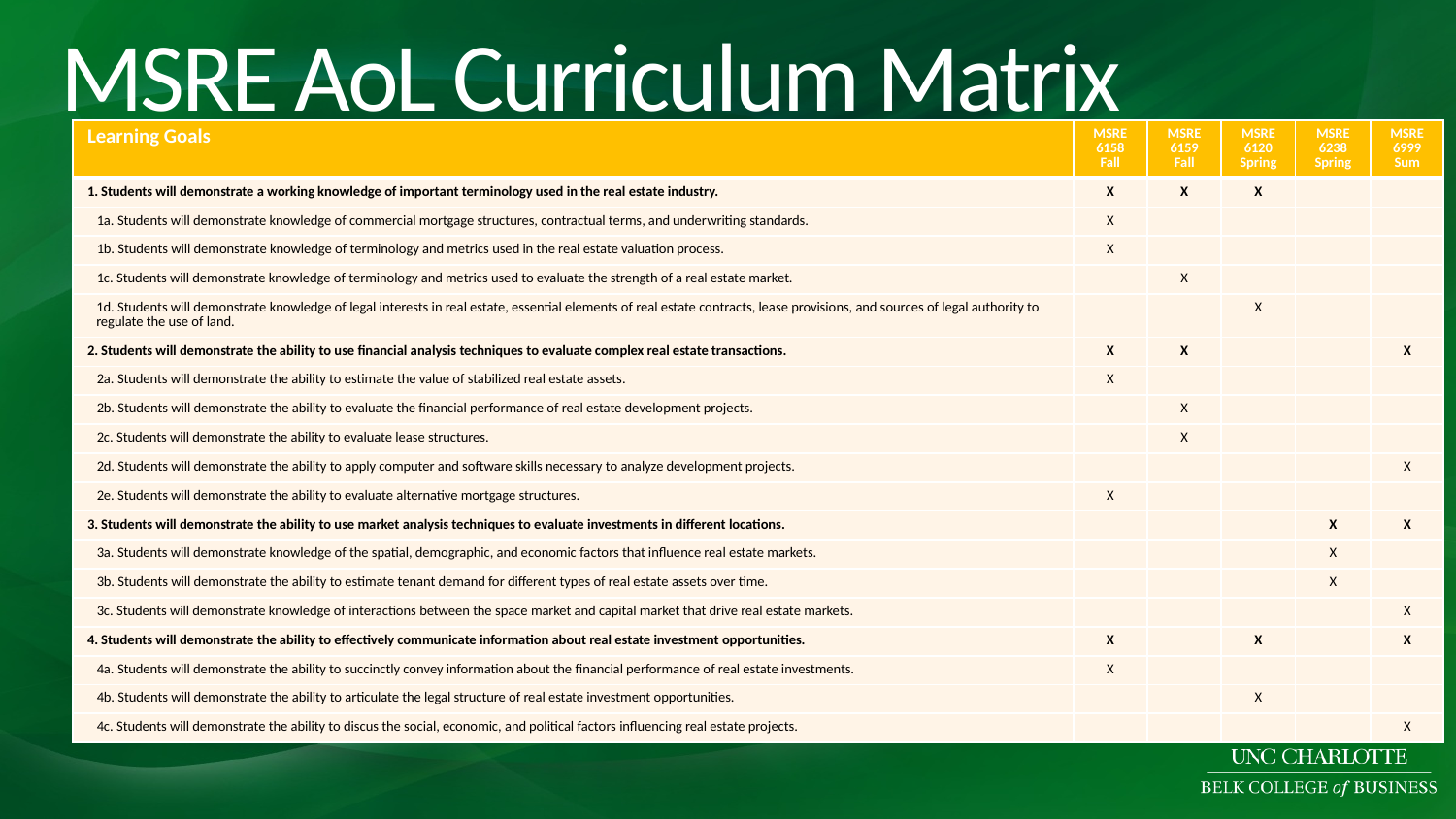

# MSRE AoL Curriculum Matrix
| Learning Goals | MSRE 6158 Fall | MSRE 6159 Fall | MSRE 6120 Spring | MSRE 6238 Spring | MSRE 6999 Sum |
| --- | --- | --- | --- | --- | --- |
| 1. Students will demonstrate a working knowledge of important terminology used in the real estate industry. | X | X | X |  |  |
| 1a. Students will demonstrate knowledge of commercial mortgage structures, contractual terms, and underwriting standards. | X |  |  |  |  |
| 1b. Students will demonstrate knowledge of terminology and metrics used in the real estate valuation process. | X |  |  |  |  |
| 1c. Students will demonstrate knowledge of terminology and metrics used to evaluate the strength of a real estate market. |  | X |  |  |  |
| 1d. Students will demonstrate knowledge of legal interests in real estate, essential elements of real estate contracts, lease provisions, and sources of legal authority to regulate the use of land. |  |  | X |  |  |
| 2. Students will demonstrate the ability to use financial analysis techniques to evaluate complex real estate transactions. | X | X |  |  | X |
| 2a. Students will demonstrate the ability to estimate the value of stabilized real estate assets. | X |  |  |  |  |
| 2b. Students will demonstrate the ability to evaluate the financial performance of real estate development projects. |  | X |  |  |  |
| 2c. Students will demonstrate the ability to evaluate lease structures. |  | X |  |  |  |
| 2d. Students will demonstrate the ability to apply computer and software skills necessary to analyze development projects. |  |  |  |  | X |
| 2e. Students will demonstrate the ability to evaluate alternative mortgage structures. | X |  |  |  |  |
| 3. Students will demonstrate the ability to use market analysis techniques to evaluate investments in different locations. |  |  |  | X | X |
| 3a. Students will demonstrate knowledge of the spatial, demographic, and economic factors that influence real estate markets. |  |  |  | X |  |
| 3b. Students will demonstrate the ability to estimate tenant demand for different types of real estate assets over time. |  |  |  | X |  |
| 3c. Students will demonstrate knowledge of interactions between the space market and capital market that drive real estate markets. |  |  |  |  | X |
| 4. Students will demonstrate the ability to effectively communicate information about real estate investment opportunities. | X |  | X |  | X |
| 4a. Students will demonstrate the ability to succinctly convey information about the financial performance of real estate investments. | X |  |  |  |  |
| 4b. Students will demonstrate the ability to articulate the legal structure of real estate investment opportunities. |  |  | X |  |  |
| 4c. Students will demonstrate the ability to discus the social, economic, and political factors influencing real estate projects. |  |  |  |  | X |